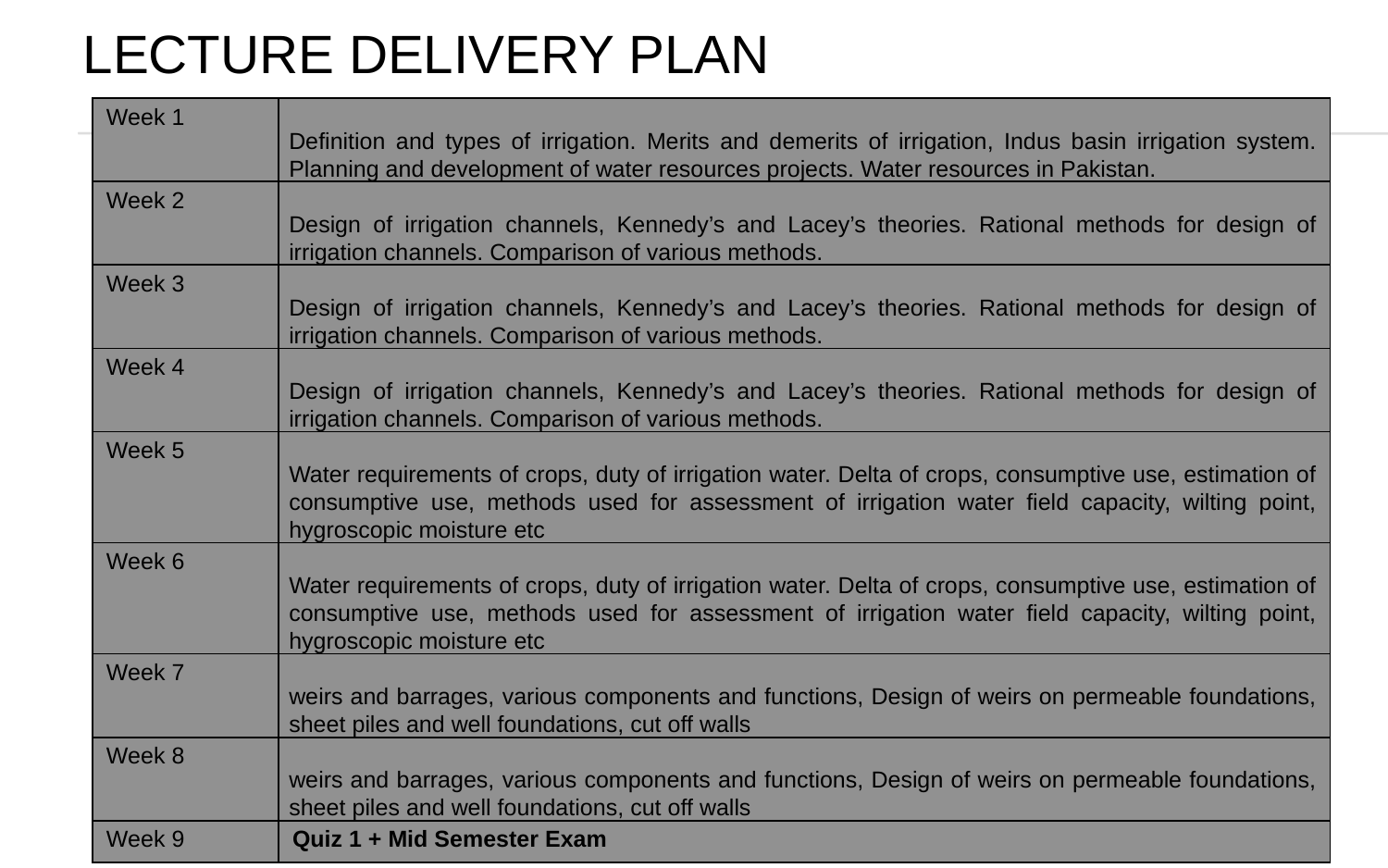

# Lecture Delivery Plan
| Week 1 | Definition and types of irrigation. Merits and demerits of irrigation, Indus basin irrigation system. Planning and development of water resources projects. Water resources in Pakistan. |
| --- | --- |
| Week 2 | Design of irrigation channels, Kennedy’s and Lacey’s theories. Rational methods for design of irrigation channels. Comparison of various methods. |
| Week 3 | Design of irrigation channels, Kennedy’s and Lacey’s theories. Rational methods for design of irrigation channels. Comparison of various methods. |
| Week 4 | Design of irrigation channels, Kennedy’s and Lacey’s theories. Rational methods for design of irrigation channels. Comparison of various methods. |
| Week 5 | Water requirements of crops, duty of irrigation water. Delta of crops, consumptive use, estimation of consumptive use, methods used for assessment of irrigation water field capacity, wilting point, hygroscopic moisture etc |
| Week 6 | Water requirements of crops, duty of irrigation water. Delta of crops, consumptive use, estimation of consumptive use, methods used for assessment of irrigation water field capacity, wilting point, hygroscopic moisture etc |
| Week 7 | weirs and barrages, various components and functions, Design of weirs on permeable foundations, sheet piles and well foundations, cut off walls |
| Week 8 | weirs and barrages, various components and functions, Design of weirs on permeable foundations, sheet piles and well foundations, cut off walls |
| Week 9 | Quiz 1 + Mid Semester Exam |